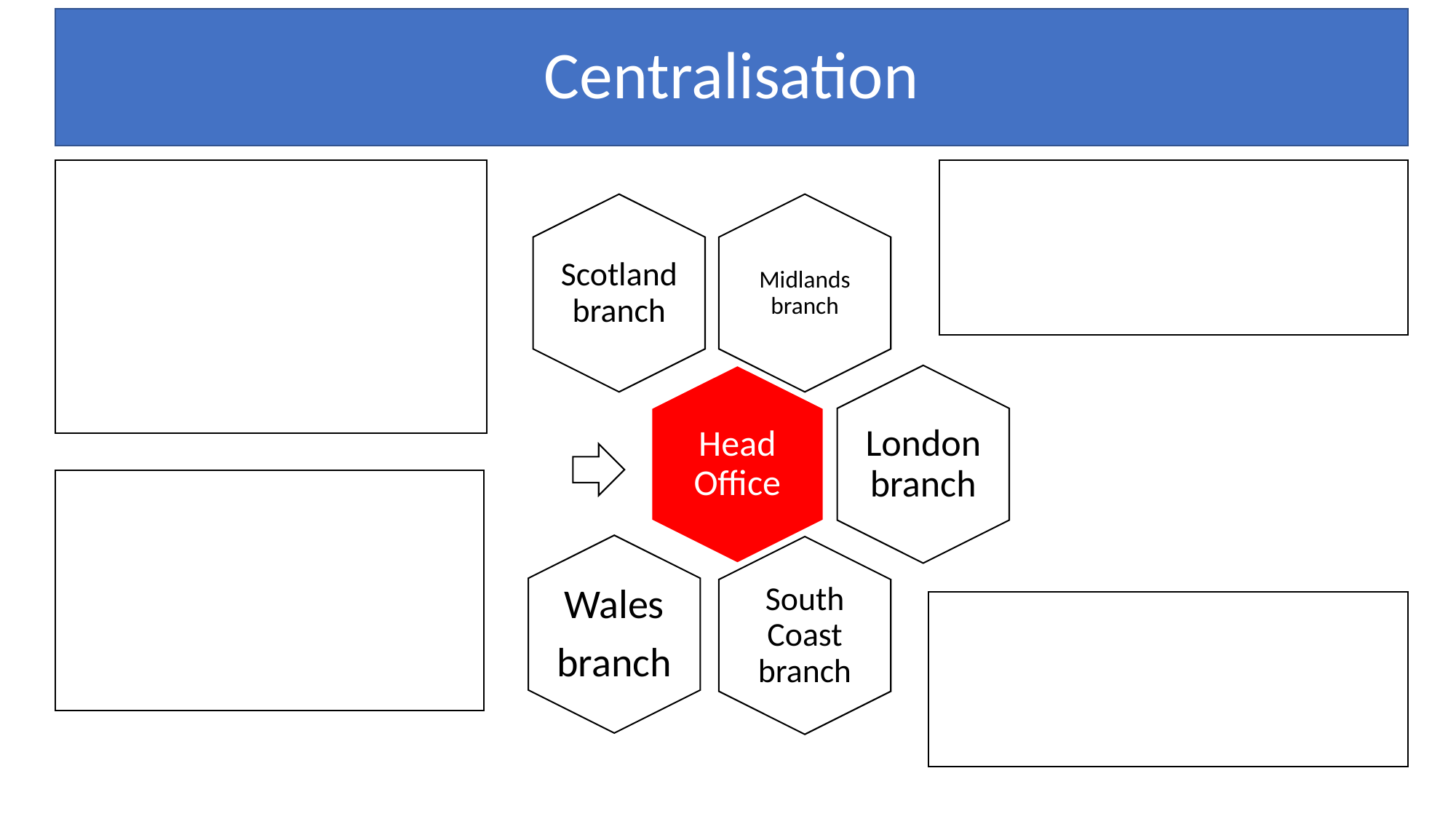

# Centralisation

Midlands branch
Scotland branch
Head Office
London branch
South Coast branch
Wales
branch